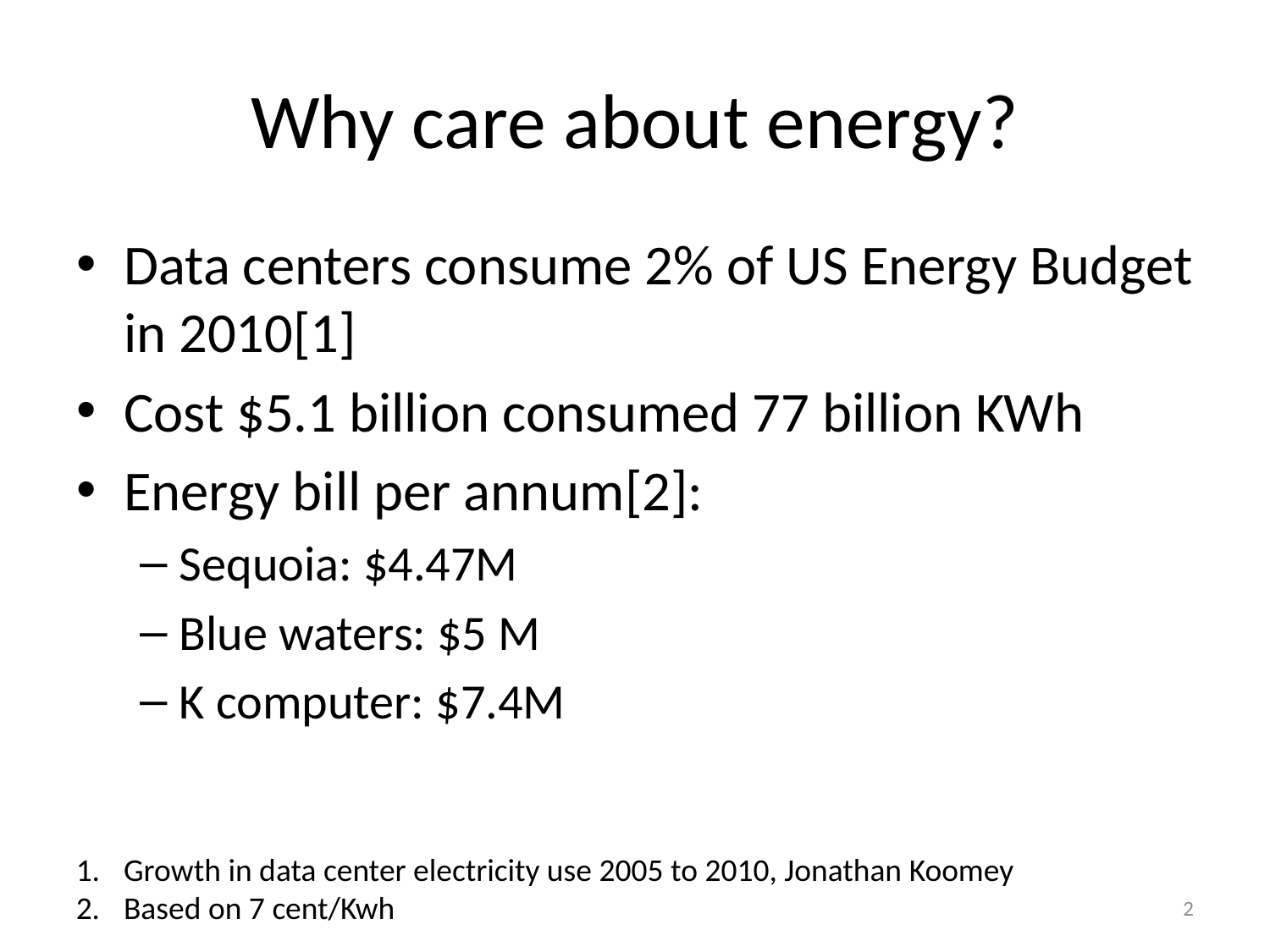

# Why care about energy?
Data centers consume 2% of US Energy Budget in 2010[1]
Cost $5.1 billion consumed 77 billion KWh
Energy bill per annum[2]:
Sequoia: $4.47M
Blue waters: $5 M
K computer: $7.4M
Growth in data center electricity use 2005 to 2010, Jonathan Koomey
Based on 7 cent/Kwh
2